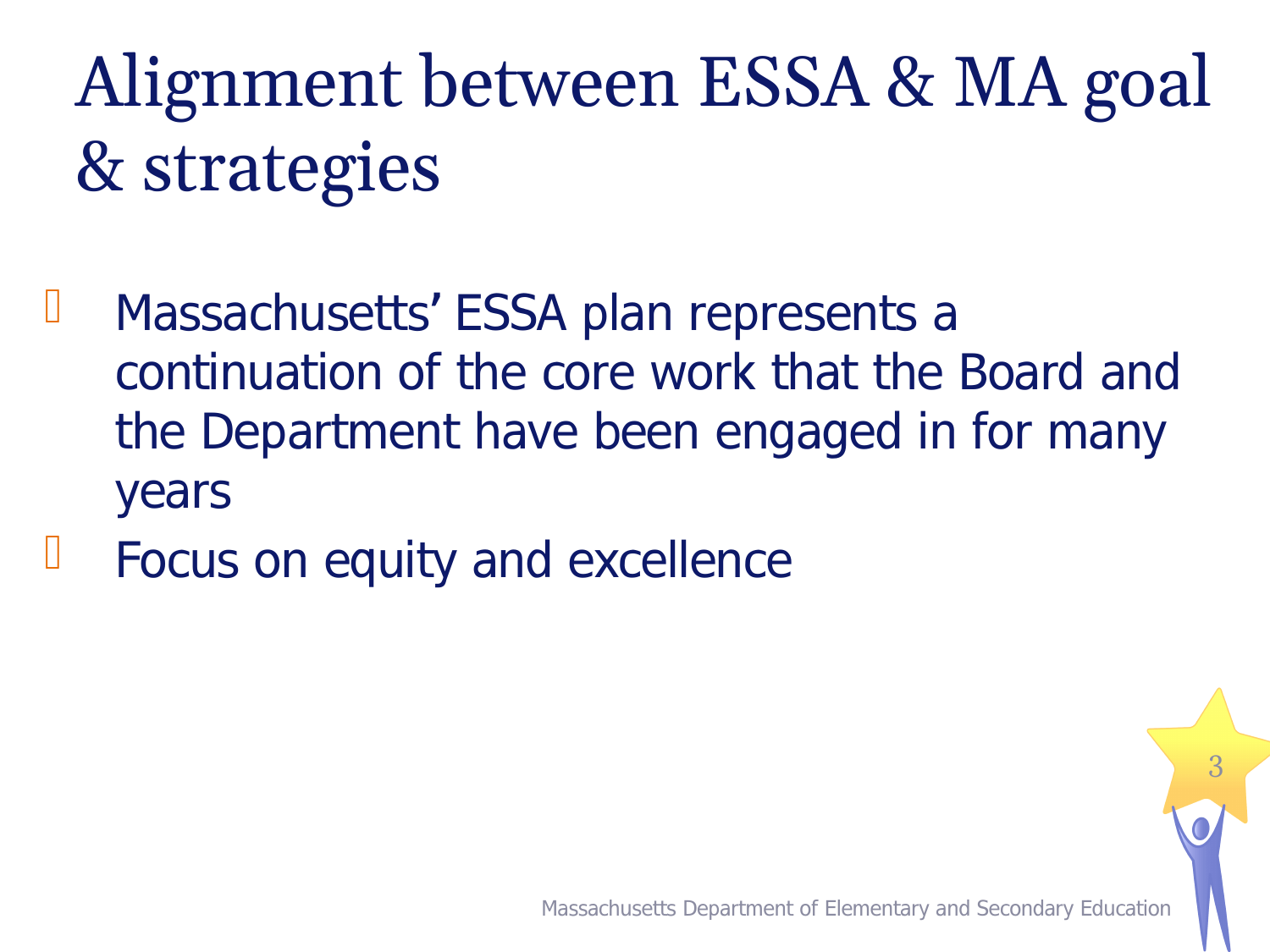

Alignment between ESSA & MA goal & strategies
Massachusetts’ ESSA plan represents a continuation of the core work that the Board and the Department have been engaged in for many years
Focus on equity and excellence
3
Massachusetts Department of Elementary and Secondary Education